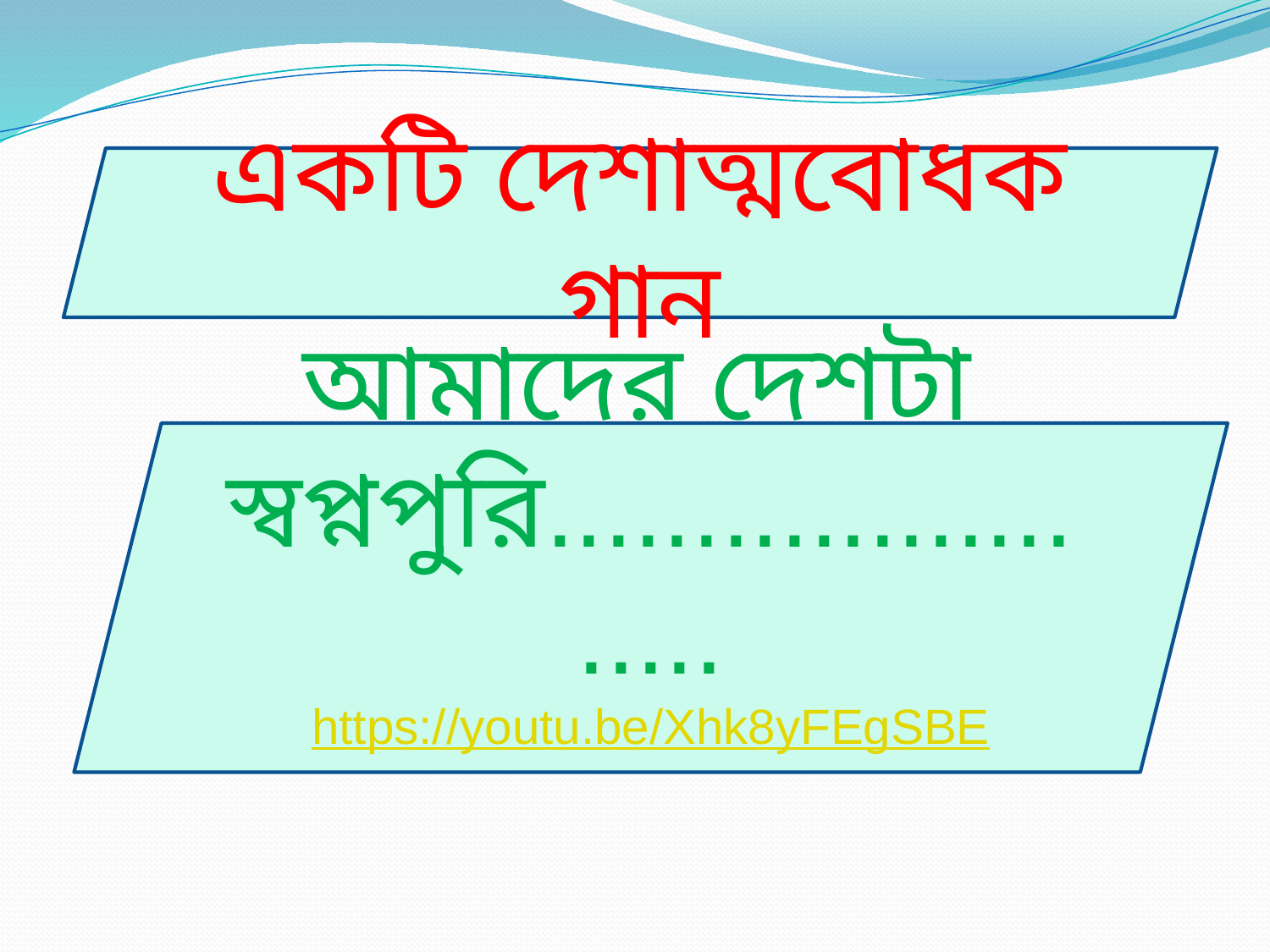

একটি দেশাত্মবোধক গান
আমাদের দেশটা  স্বপ্নপুরি.......................
https://youtu.be/Xhk8yFEgSBE